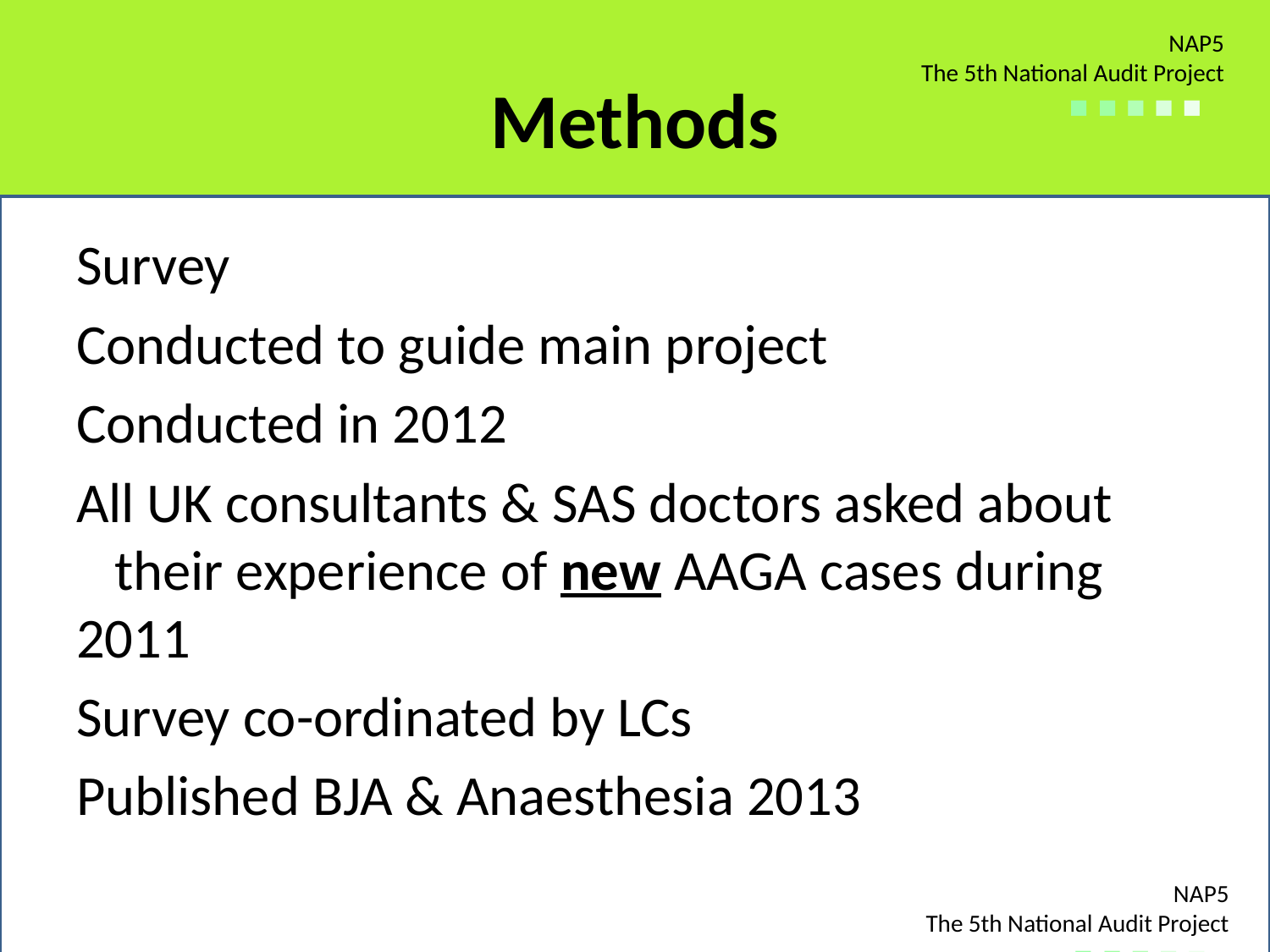

# Methods
Survey
Conducted to guide main project
Conducted in 2012
All UK consultants & SAS doctors asked about          their experience of new AAGA cases during 2011
Survey co-ordinated by LCs
Published BJA & Anaesthesia 2013